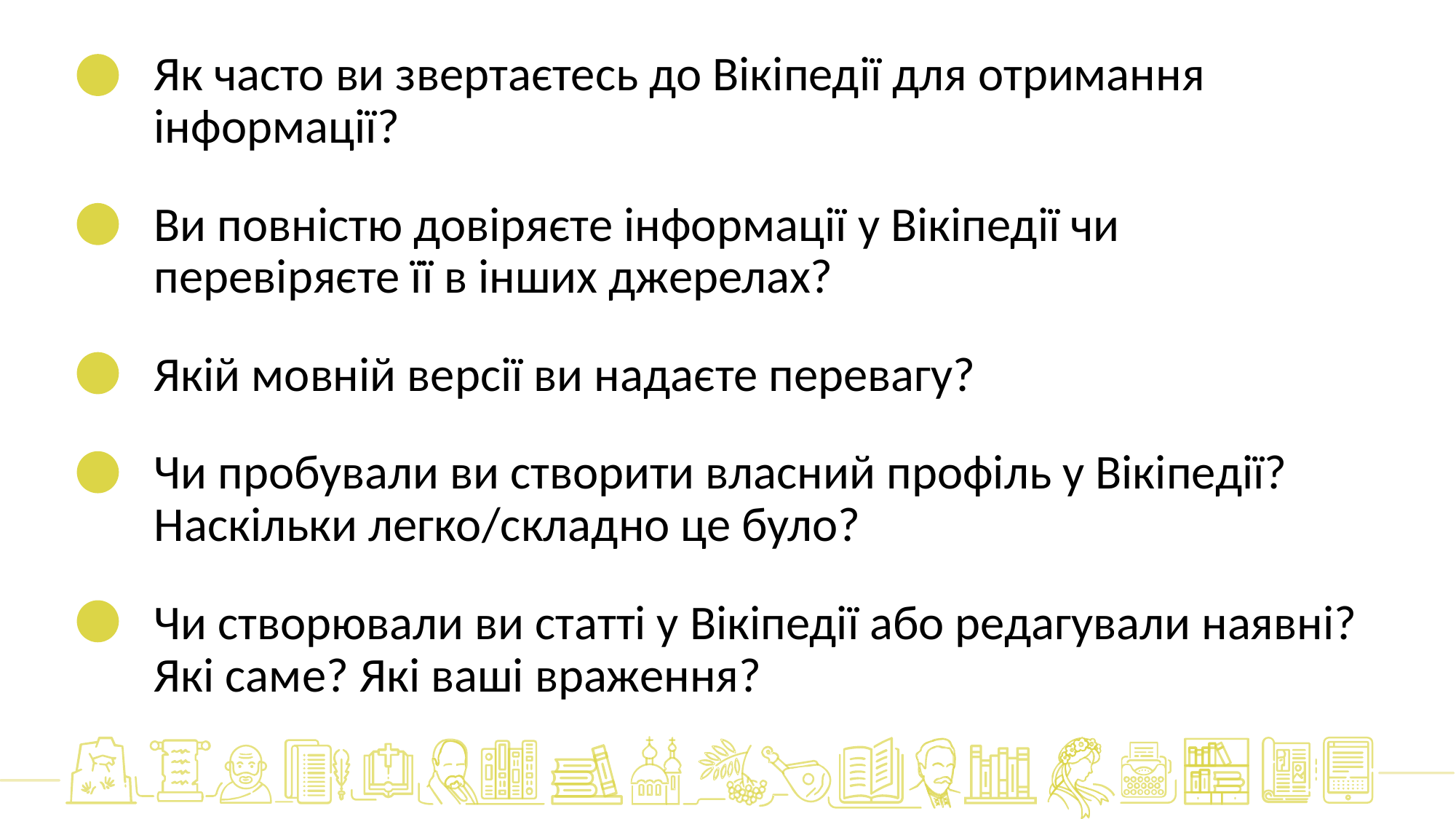

Як часто ви звертаєтесь до Вікіпедії для отримання інформації?
Ви повністю довіряєте інформації у Вікіпедії чи перевіряєте її в інших джерелах?
Якій мовній версії ви надаєте перевагу?
Чи пробували ви створити власний профіль у Вікіпедії? Наскільки легко/складно це було?
Чи створювали ви статті у Вікіпедії або редагували наявні? Які саме? Які ваші враження?